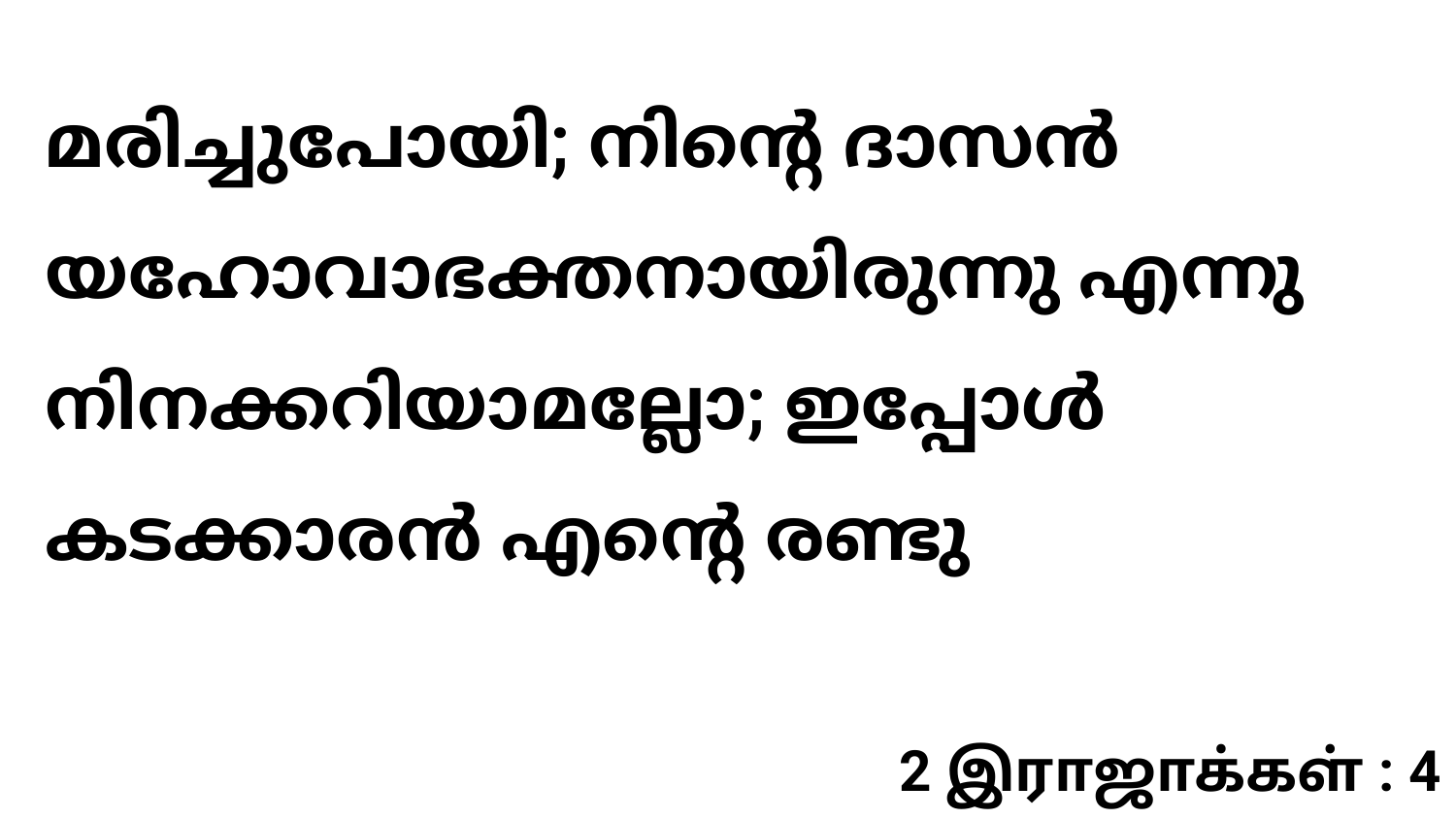

മരിച്ചുപോയി; നിന്റെ ദാസൻ യഹോവാഭക്തനായിരുന്നു എന്നു നിനക്കറിയാമല്ലോ; ഇപ്പോൾ കടക്കാരൻ എന്റെ രണ്ടു
2 இராஜாக்கள் : 4